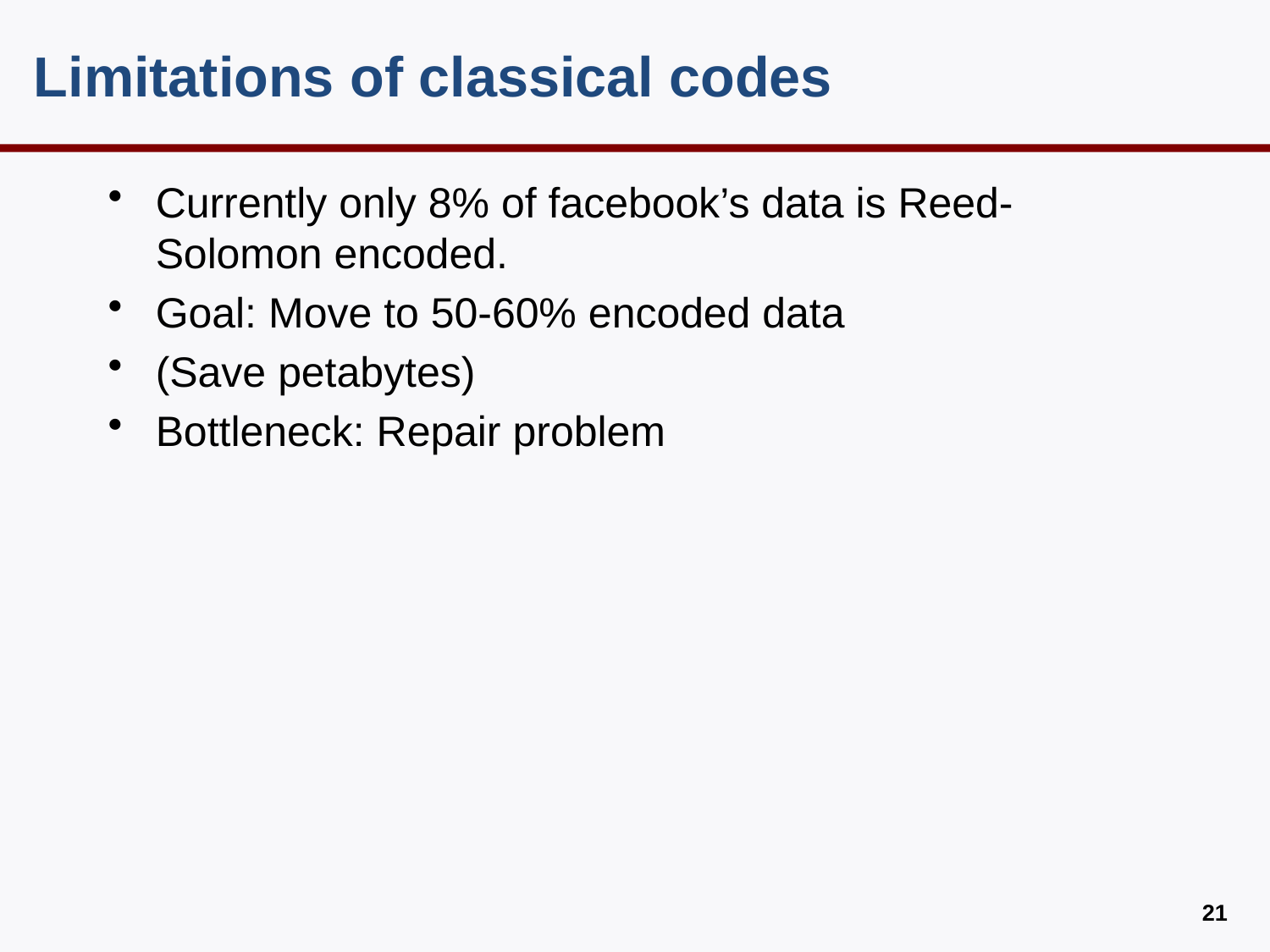

# Limitations of classical codes
Currently only 8% of facebook’s data is Reed-Solomon encoded.
Goal: Move to 50-60% encoded data
(Save petabytes)
Bottleneck: Repair problem
21